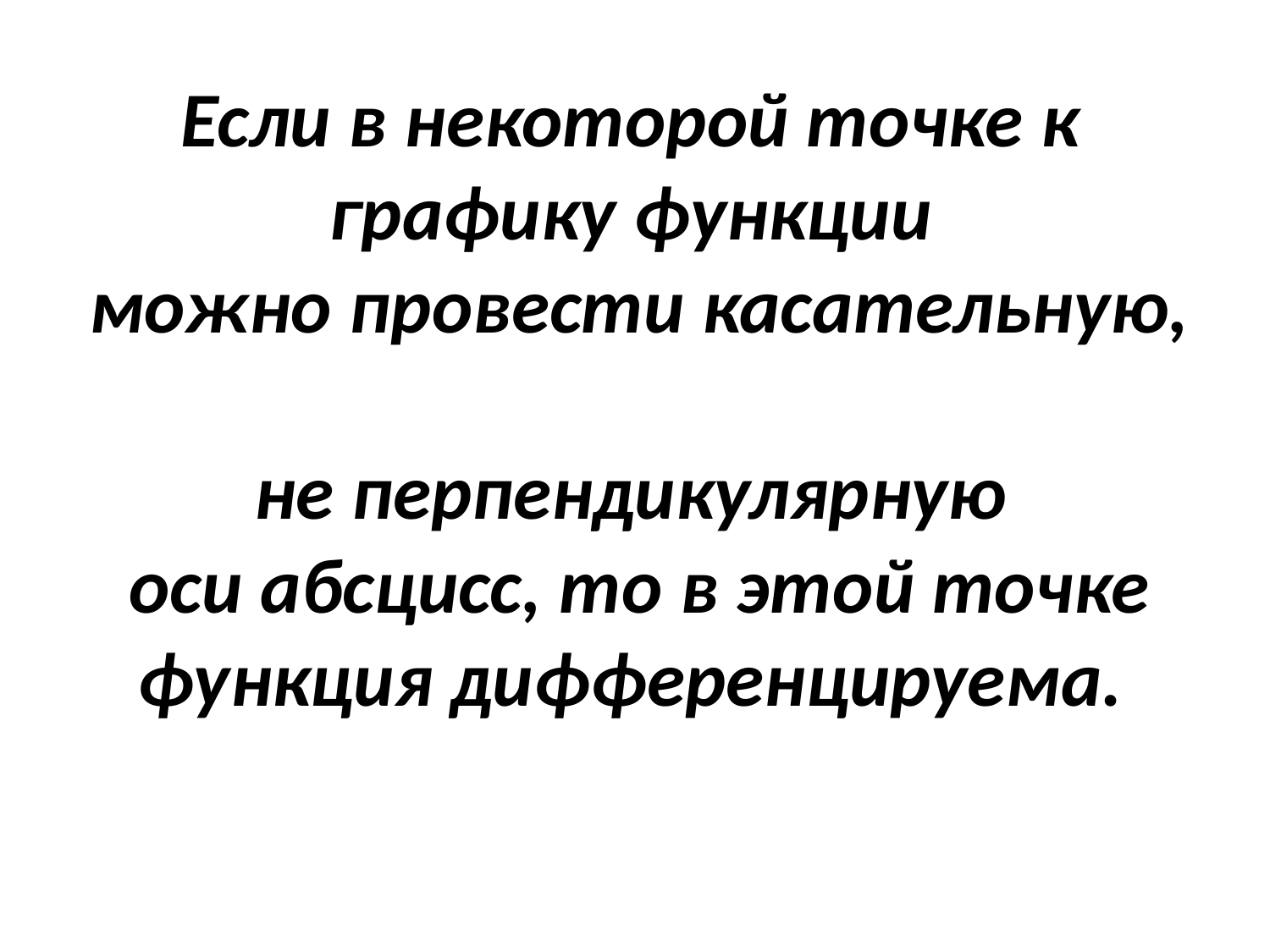

# Если в некоторой точке к графику функции можно провести касательную, не перпендикулярную оси абсцисс, то в этой точке функция дифференцируема.